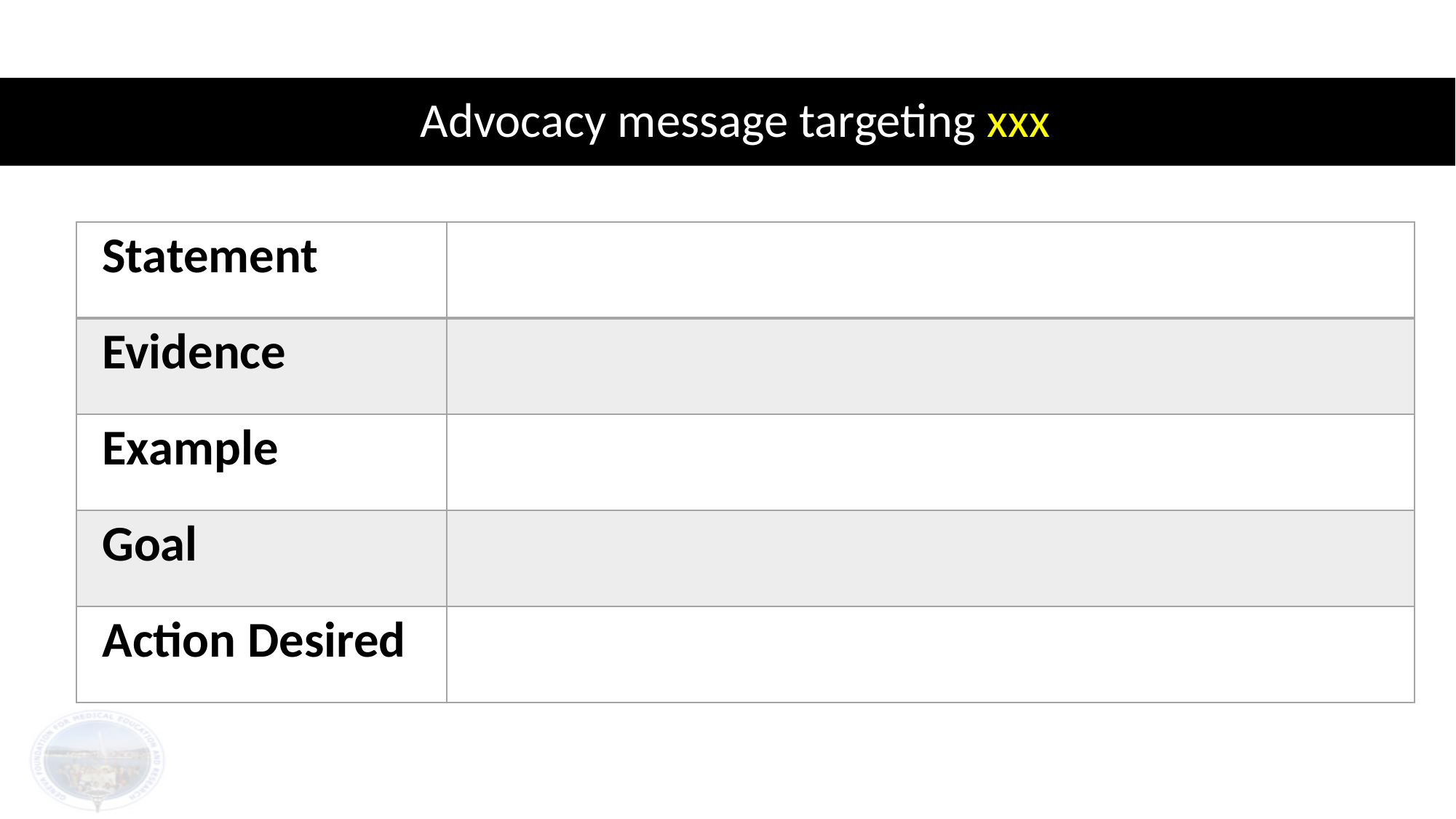

# Advocacy message targeting xxx

| Statement |  |
| --- | --- |
| Evidence |  |
| Example |  |
| Goal |  |
| Action Desired |  |